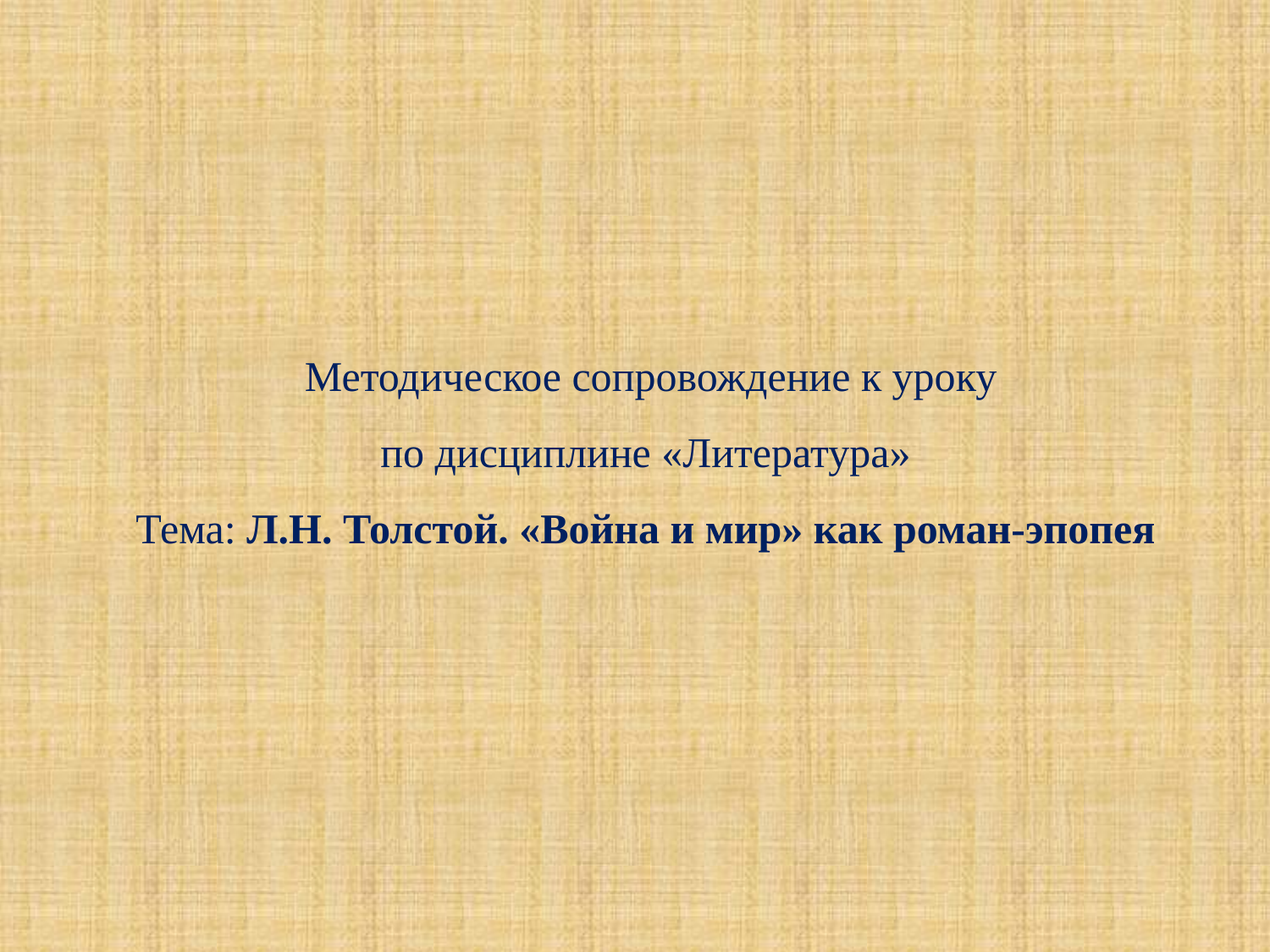

Методическое сопровождение к уроку
по дисциплине «Литература»
Тема: Л.Н. Толстой. «Война и мир» как роман-эпопея